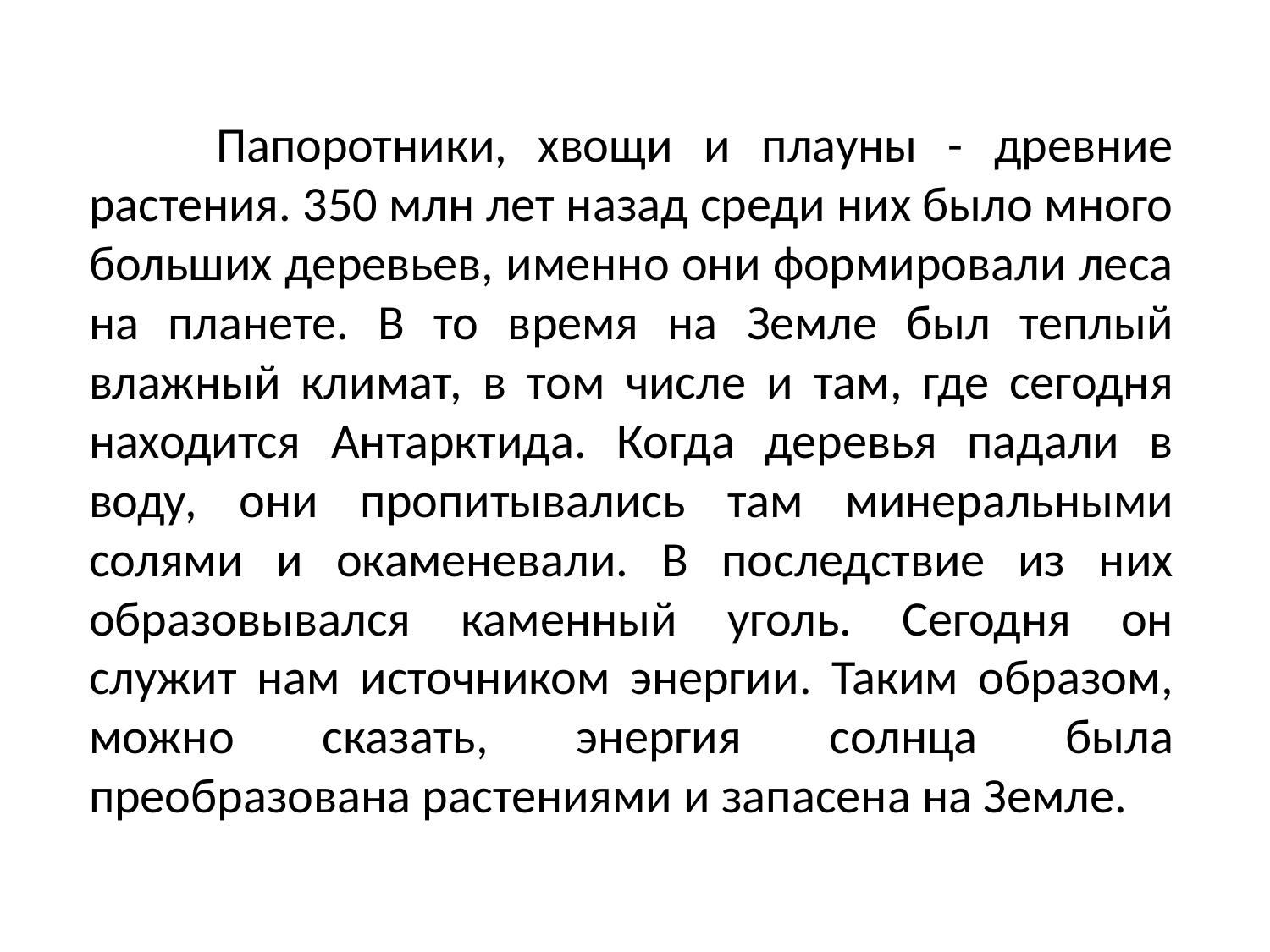

Папоротники, хвощи и плауны - древние растения. 350 млн лет назад среди них было много больших деревьев, именно они формировали леса на планете. В то время на Земле был теплый влажный климат, в том числе и там, где сегодня находится Антарктида. Когда деревья падали в воду, они пропитывались там минеральными солями и окаменевали. В последствие из них образовывался каменный уголь. Сегодня он служит нам источником энергии. Таким образом, можно сказать, энергия солнца была преобразована растениями и запасена на Земле.